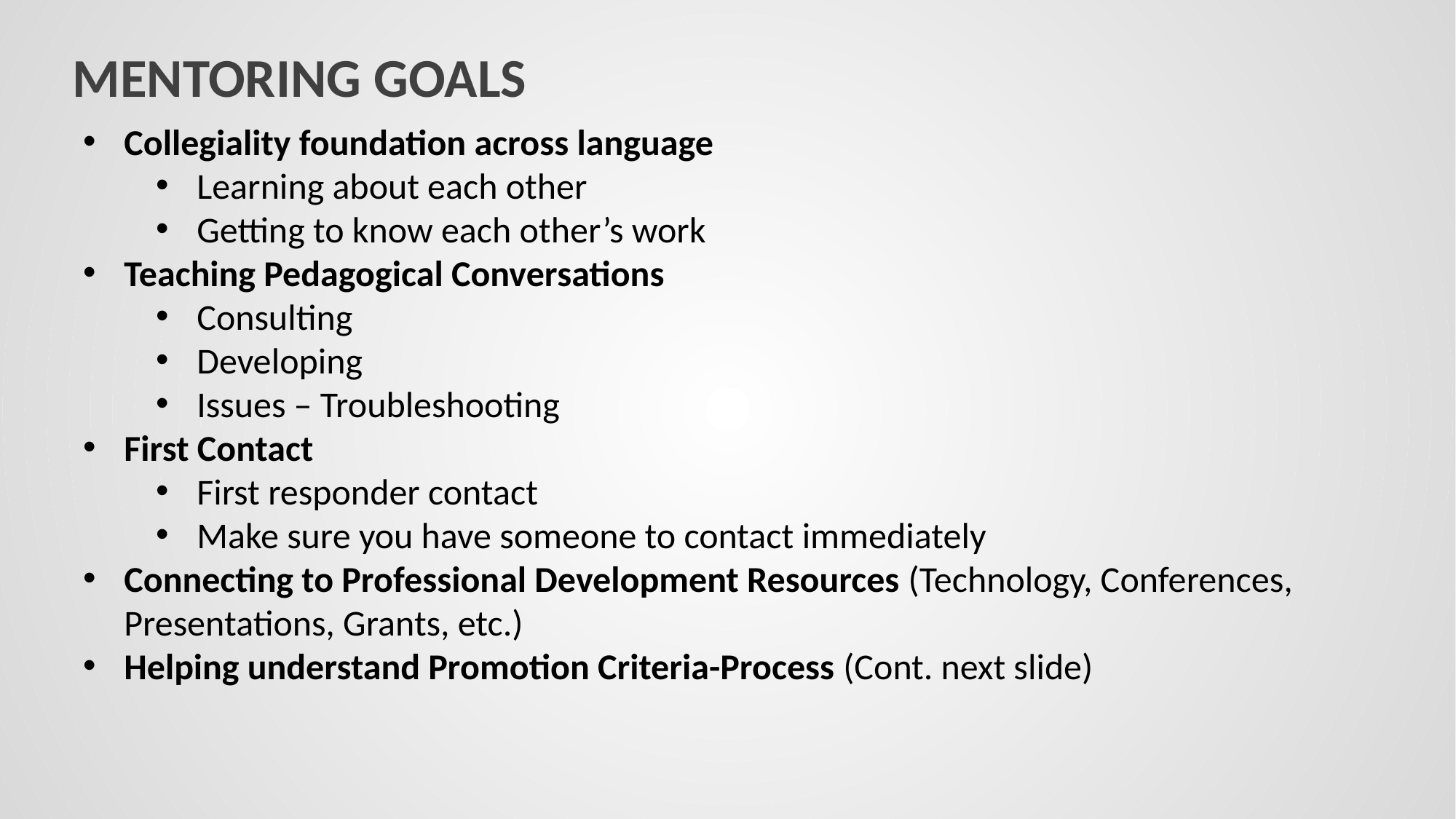

# MENTORING GOALS
Collegiality foundation across language
Learning about each other
Getting to know each other’s work
Teaching Pedagogical Conversations
Consulting
Developing
Issues – Troubleshooting
First Contact
First responder contact
Make sure you have someone to contact immediately
Connecting to Professional Development Resources (Technology, Conferences, Presentations, Grants, etc.)
Helping understand Promotion Criteria-Process (Cont. next slide)